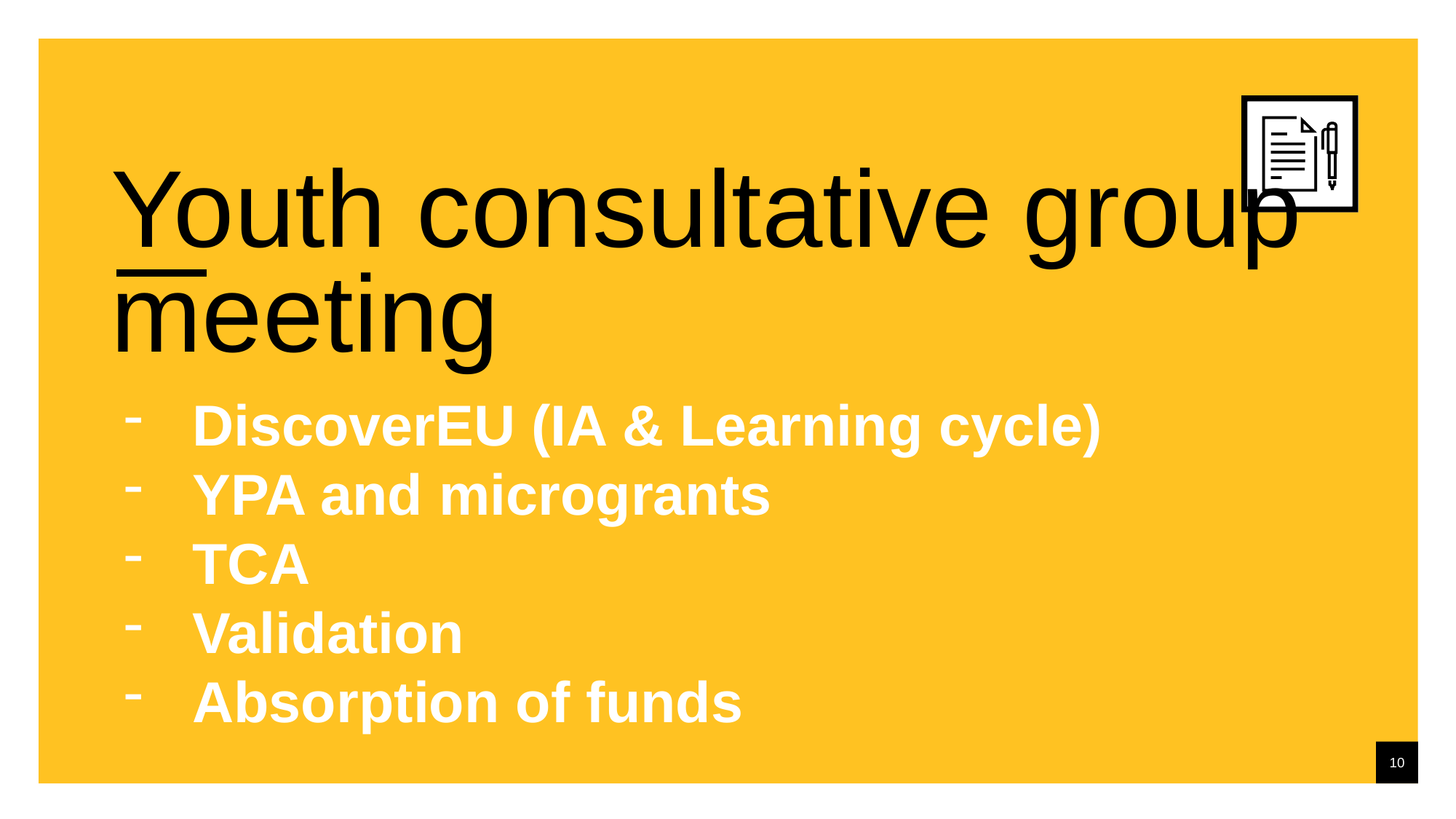

Youth consultative group meeting
DiscoverEU (IA & Learning cycle)
YPA and microgrants
TCA
Validation
Absorption of funds